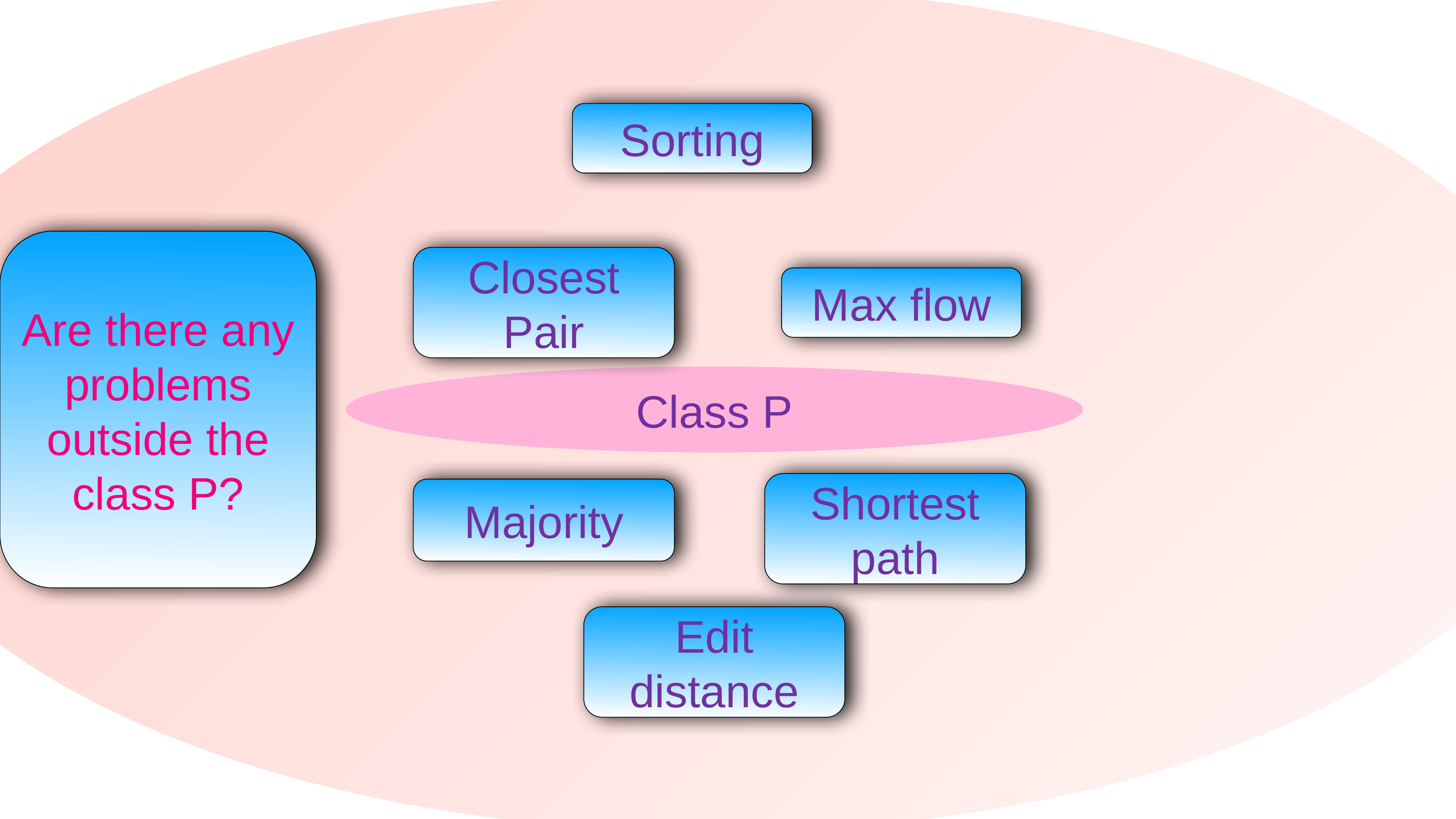

Class P
Sorting
Are there any problems outside the class P?
Closest Pair
Max flow
Shortest path
Majority
Edit distance